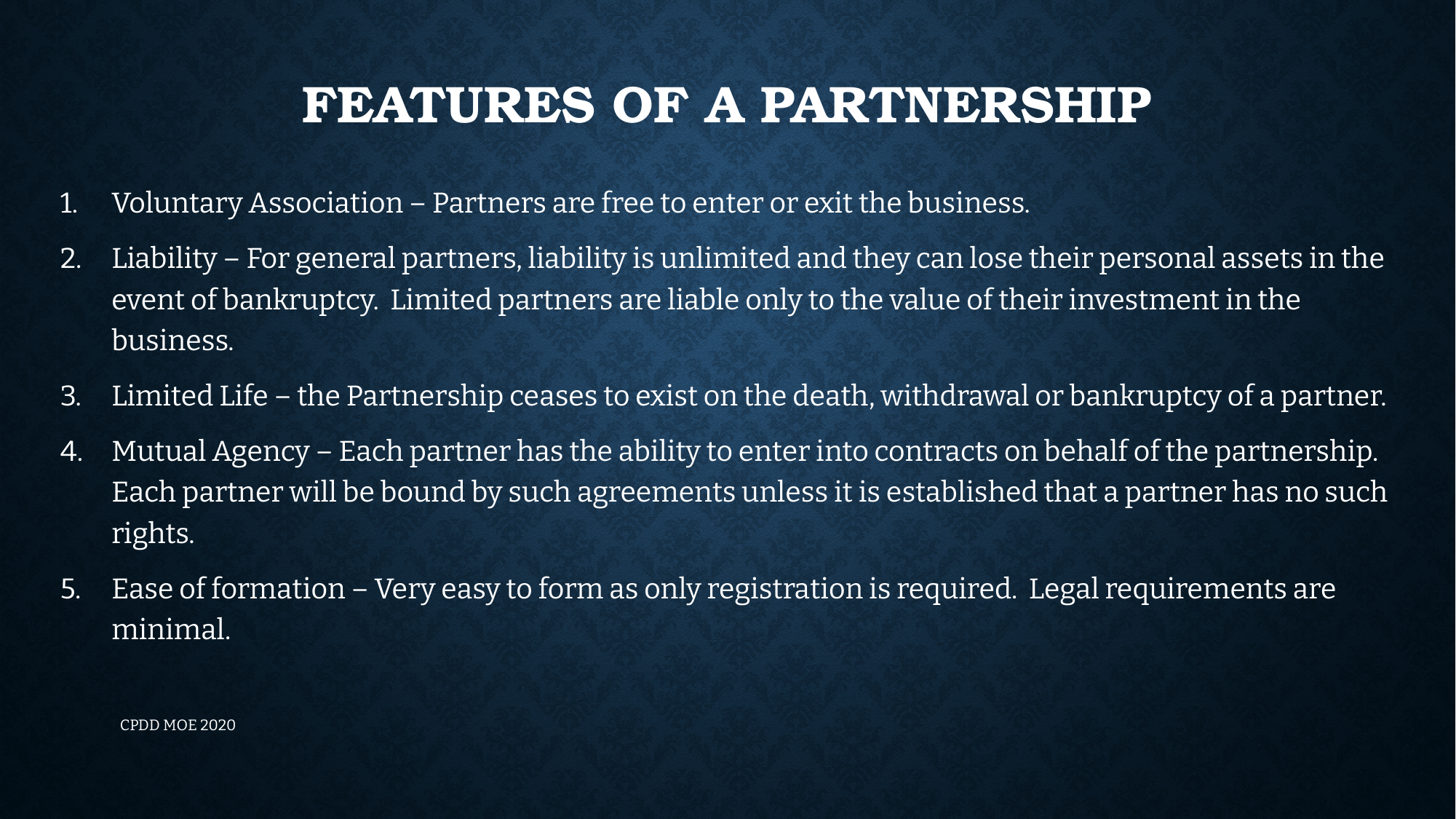

# Features of a PArtnership
Voluntary Association – Partners are free to enter or exit the business.
Liability – For general partners, liability is unlimited and they can lose their personal assets in the event of bankruptcy.  Limited partners are liable only to the value of their investment in the business.
Limited Life – the Partnership ceases to exist on the death, withdrawal or bankruptcy of a partner.
Mutual Agency – Each partner has the ability to enter into contracts on behalf of the partnership.  Each partner will be bound by such agreements unless it is established that a partner has no such rights.
Ease of formation – Very easy to form as only registration is required.  Legal requirements are minimal.

CPDD MOE 2020